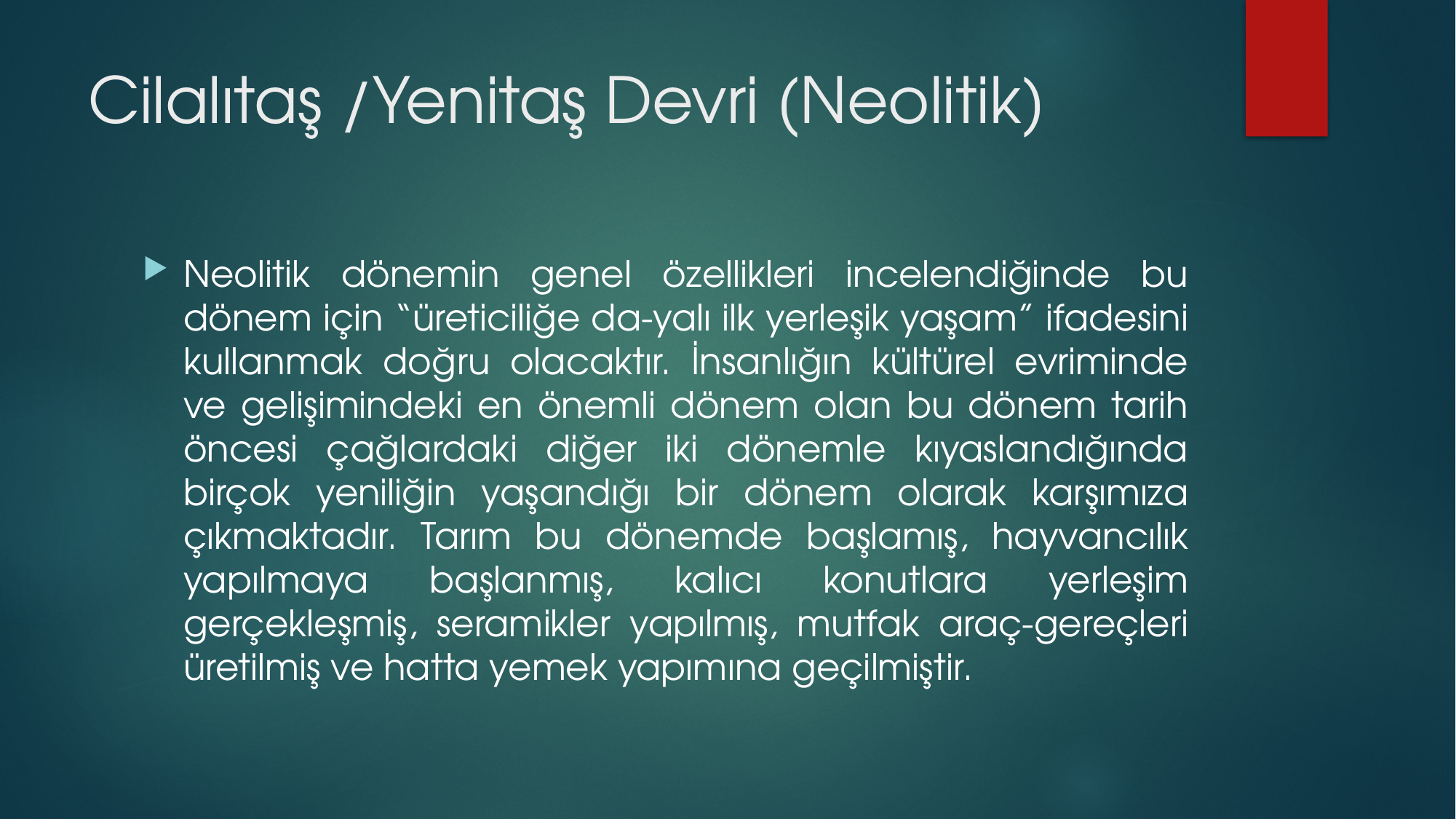

# Cilalıtaş /Yenitaş Devri (Neolitik)
Neolitik dönemin genel özellikleri incelendiğinde bu dönem için “üreticiliğe da-yalı ilk yerleşik yaşam” ifadesini kullanmak doğru olacaktır. İnsanlığın kültürel evriminde ve gelişimindeki en önemli dönem olan bu dönem tarih öncesi çağlardaki diğer iki dönemle kıyaslandığında birçok yeniliğin yaşandığı bir dönem olarak karşımıza çıkmaktadır. Tarım bu dönemde başlamış, hayvancılık yapılmaya başlanmış, kalıcı konutlara yerleşim gerçekleşmiş, seramikler yapılmış, mutfak araç-gereçleri üretilmiş ve hatta yemek yapımına geçilmiştir.